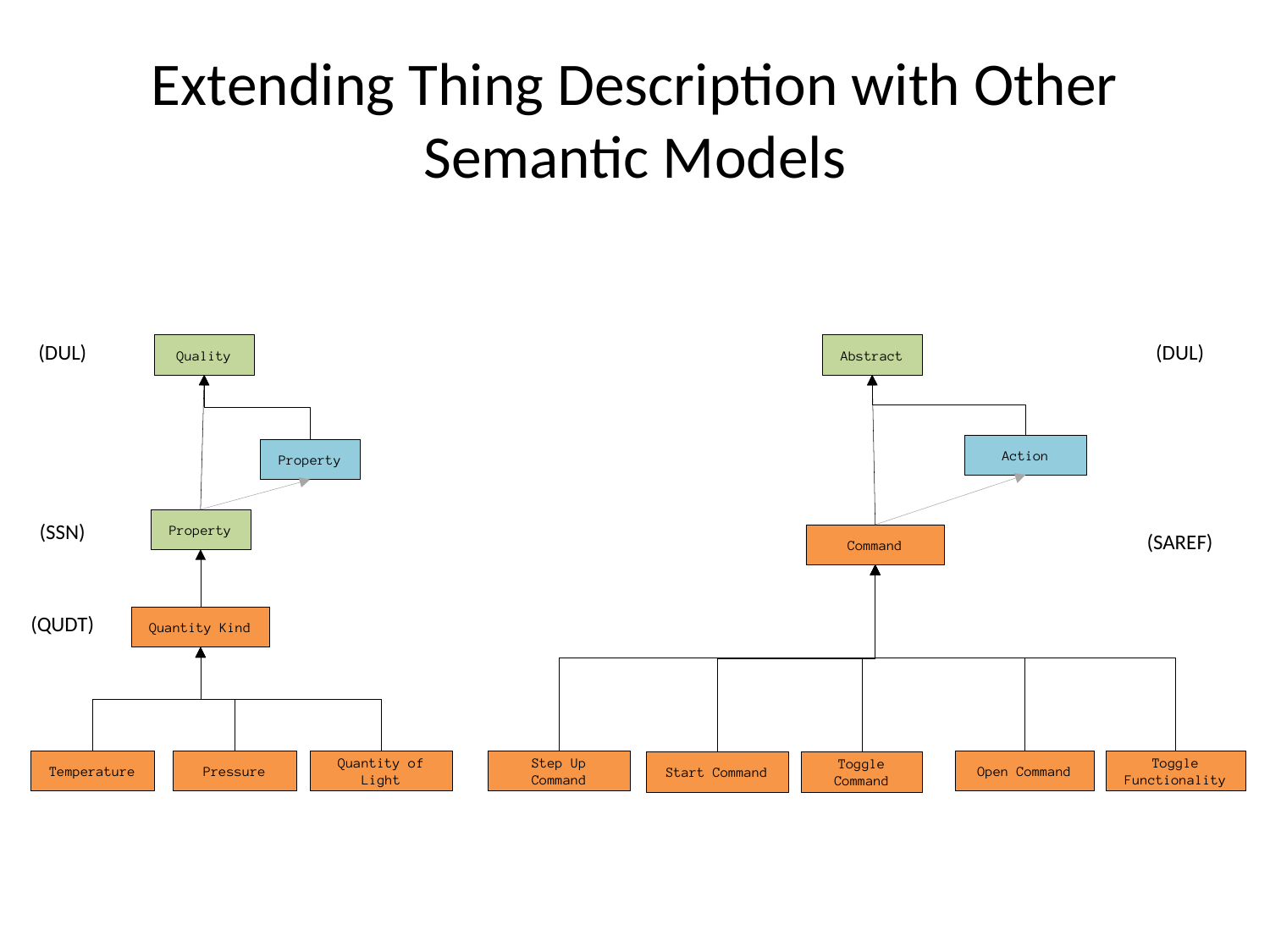

# Extending Thing Description with Other Semantic Models
Quality
Property
Property
Quantity Kind
Temperature
Pressure
Quantity of Light
Abstract
Action
Command
Step Up Command
Open Command
Toggle Functionality
Start Command
Toggle Command
(DUL)
(DUL)
(SSN)
(SAREF)
(QUDT)